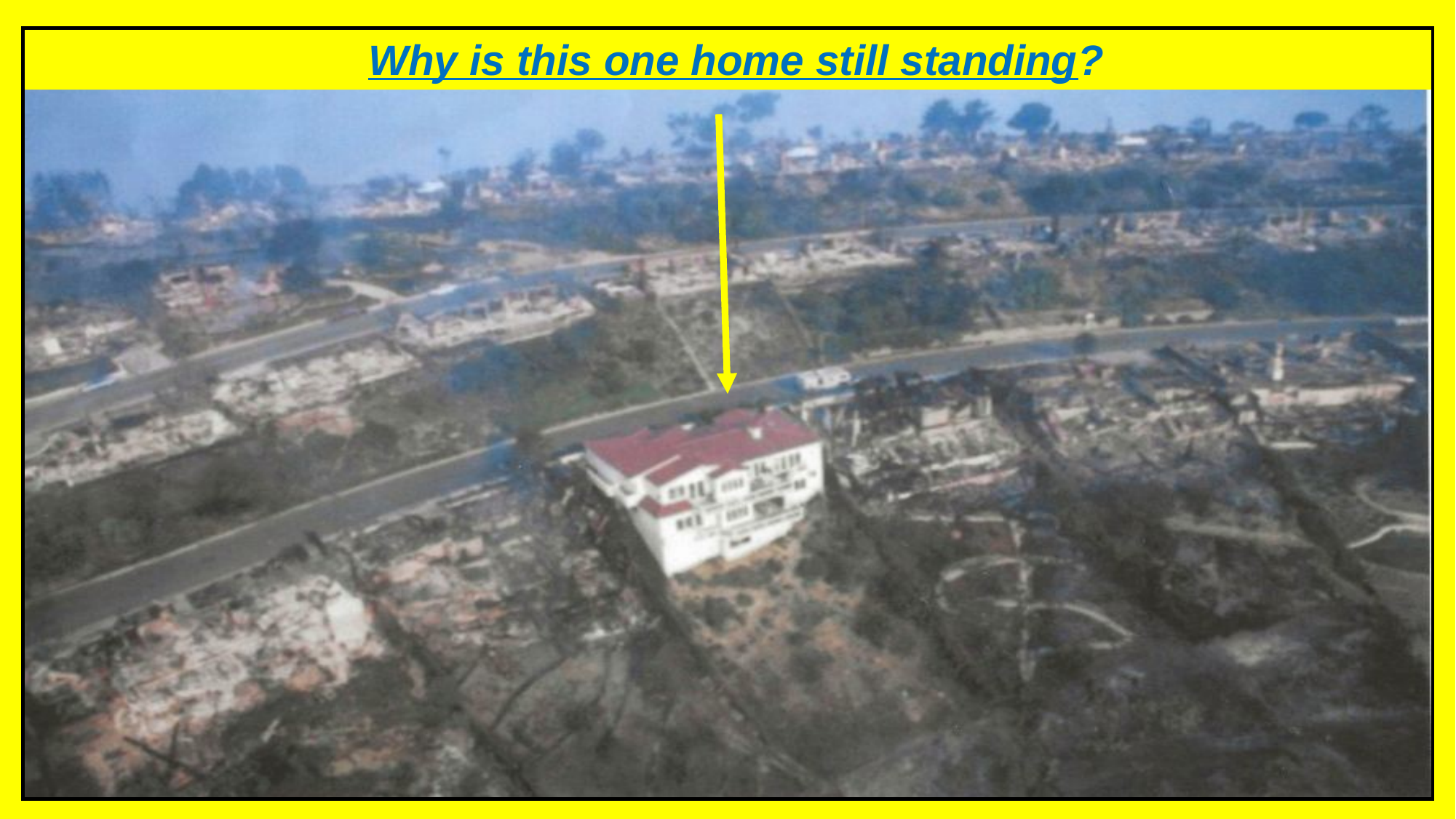

Why is this one home still standing?